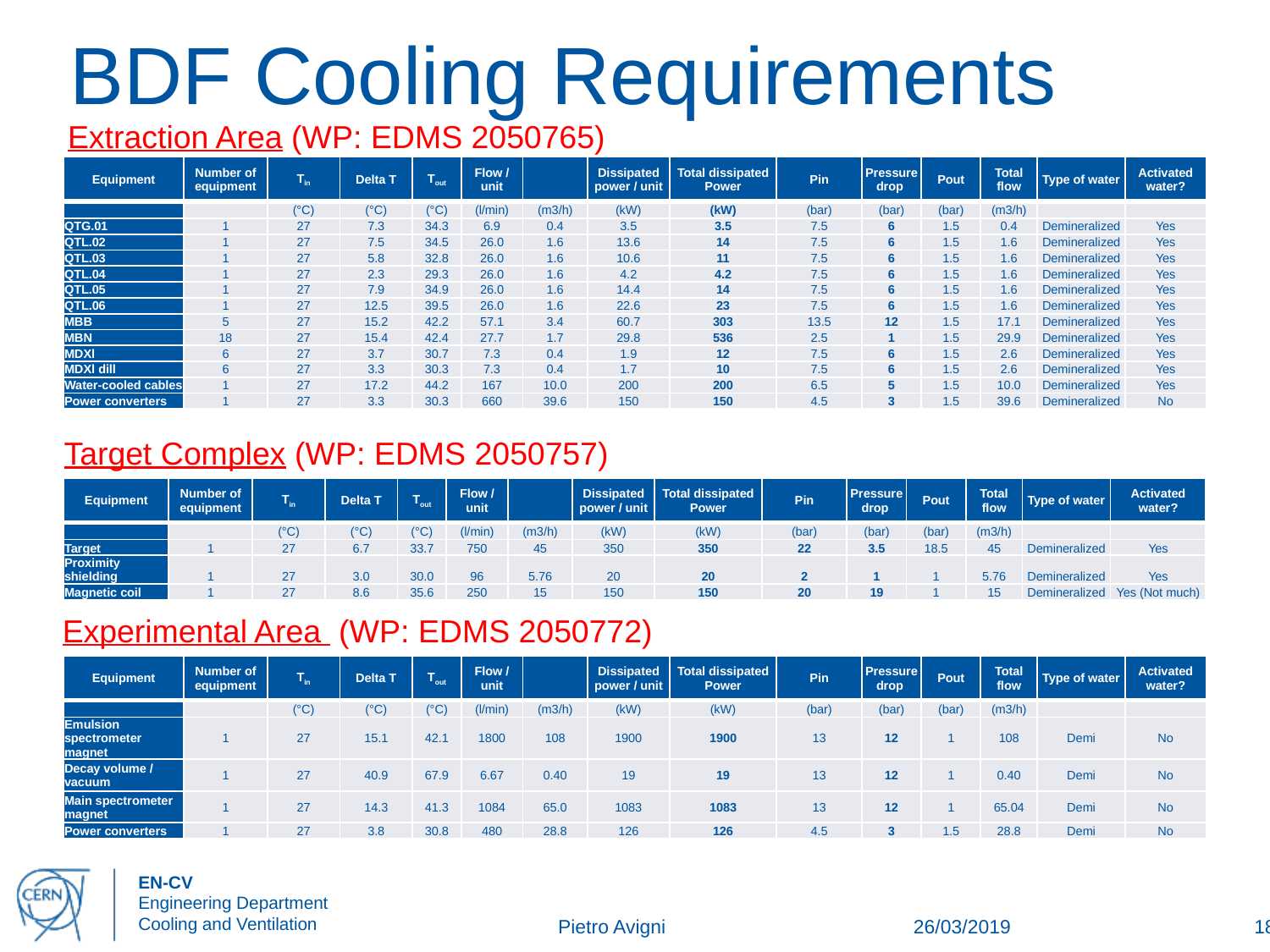

# BDF Cooling Requirements
Extraction Area (WP: EDMS 2050765)
| Equipment | Number of equipment | Tin | Delta T | Tout | Flow / unit |  | Dissipated power / unit | Total dissipated Power | Pin | Pressure drop | Pout | Total flow | Type of water | Activated water? |
| --- | --- | --- | --- | --- | --- | --- | --- | --- | --- | --- | --- | --- | --- | --- |
|  |  | (°C) | (°C) | (°C) | (l/min) | (m3/h) | (kW) | (kW) | (bar) | (bar) | (bar) | (m3/h) |  |  |
| QTG.01 | 1 | 27 | 7.3 | 34.3 | 6.9 | 0.4 | 3.5 | 3.5 | 7.5 | 6 | 1.5 | 0.4 | Demineralized | Yes |
| QTL.02 | 1 | 27 | 7.5 | 34.5 | 26.0 | 1.6 | 13.6 | 14 | 7.5 | 6 | 1.5 | 1.6 | Demineralized | Yes |
| QTL.03 | 1 | 27 | 5.8 | 32.8 | 26.0 | 1.6 | 10.6 | 11 | 7.5 | 6 | 1.5 | 1.6 | Demineralized | Yes |
| QTL.04 | 1 | 27 | 2.3 | 29.3 | 26.0 | 1.6 | 4.2 | 4.2 | 7.5 | 6 | 1.5 | 1.6 | Demineralized | Yes |
| QTL.05 | 1 | 27 | 7.9 | 34.9 | 26.0 | 1.6 | 14.4 | 14 | 7.5 | 6 | 1.5 | 1.6 | Demineralized | Yes |
| QTL.06 | 1 | 27 | 12.5 | 39.5 | 26.0 | 1.6 | 22.6 | 23 | 7.5 | 6 | 1.5 | 1.6 | Demineralized | Yes |
| MBB | 5 | 27 | 15.2 | 42.2 | 57.1 | 3.4 | 60.7 | 303 | 13.5 | 12 | 1.5 | 17.1 | Demineralized | Yes |
| MBN | 18 | 27 | 15.4 | 42.4 | 27.7 | 1.7 | 29.8 | 536 | 2.5 | 1 | 1.5 | 29.9 | Demineralized | Yes |
| MDXl | 6 | 27 | 3.7 | 30.7 | 7.3 | 0.4 | 1.9 | 12 | 7.5 | 6 | 1.5 | 2.6 | Demineralized | Yes |
| MDXl dill | 6 | 27 | 3.3 | 30.3 | 7.3 | 0.4 | 1.7 | 10 | 7.5 | 6 | 1.5 | 2.6 | Demineralized | Yes |
| Water-cooled cables | 1 | 27 | 17.2 | 44.2 | 167 | 10.0 | 200 | 200 | 6.5 | 5 | 1.5 | 10.0 | Demineralized | Yes |
| Power converters | 1 | 27 | 3.3 | 30.3 | 660 | 39.6 | 150 | 150 | 4.5 | 3 | 1.5 | 39.6 | Demineralized | No |
Target Complex (WP: EDMS 2050757)
| Equipment | Number of equipment | Tin | Delta T | Tout | Flow / unit |  | Dissipated power / unit | Total dissipated Power | Pin | Pressure drop | Pout | Total flow | Type of water | Activated water? |
| --- | --- | --- | --- | --- | --- | --- | --- | --- | --- | --- | --- | --- | --- | --- |
|  |  | (°C) | (°C) | (°C) | (l/min) | (m3/h) | (kW) | (kW) | (bar) | (bar) | (bar) | (m3/h) |  |  |
| Target | 1 | 27 | 6.7 | 33.7 | 750 | 45 | 350 | 350 | 22 | 3.5 | 18.5 | 45 | Demineralized | Yes |
| Proximity shielding | 1 | 27 | 3.0 | 30.0 | 96 | 5.76 | 20 | 20 | 2 | 1 | 1 | 5.76 | Demineralized | Yes |
| Magnetic coil | 1 | 27 | 8.6 | 35.6 | 250 | 15 | 150 | 150 | 20 | 19 | 1 | 15 | Demineralized | Yes (Not much) |
Experimental Area  (WP: EDMS 2050772)
| Equipment | Number of equipment | Tin | Delta T | Tout | Flow / unit |  | Dissipated power / unit | Total dissipated Power | Pin | Pressure drop | Pout | Total flow | Type of water | Activated water? |
| --- | --- | --- | --- | --- | --- | --- | --- | --- | --- | --- | --- | --- | --- | --- |
|  |  | (°C) | (°C) | (°C) | (l/min) | (m3/h) | (kW) | (kW) | (bar) | (bar) | (bar) | (m3/h) |  |  |
| Emulsion spectrometer magnet | 1 | 27 | 15.1 | 42.1 | 1800 | 108 | 1900 | 1900 | 13 | 12 | 1 | 108 | Demi | No |
| Decay volume / vacuum | 1 | 27 | 40.9 | 67.9 | 6.67 | 0.40 | 19 | 19 | 13 | 12 | 1 | 0.40 | Demi | No |
| Main spectrometer magnet | 1 | 27 | 14.3 | 41.3 | 1084 | 65.0 | 1083 | 1083 | 13 | 12 | 1 | 65.04 | Demi | No |
| Power converters | 1 | 27 | 3.8 | 30.8 | 480 | 28.8 | 126 | 126 | 4.5 | 3 | 1.5 | 28.8 | Demi | No |